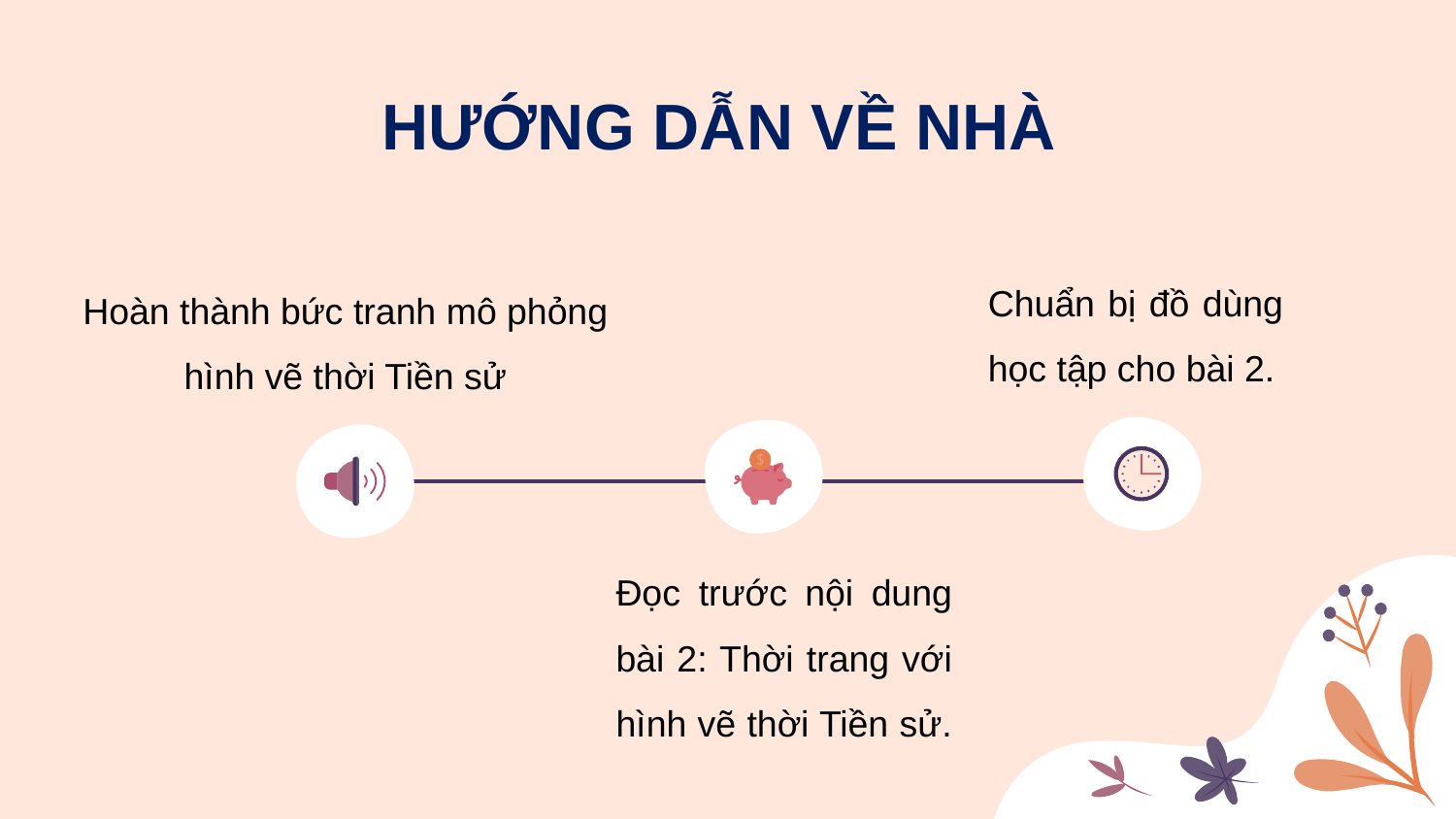

# HƯỚNG DẪN VỀ NHÀ
Chuẩn bị đồ dùng học tập cho bài 2.
Hoàn thành bức tranh mô phỏng hình vẽ thời Tiền sử

Đọc trước nội dung bài 2: Thời trang với hình vẽ thời Tiền sử.